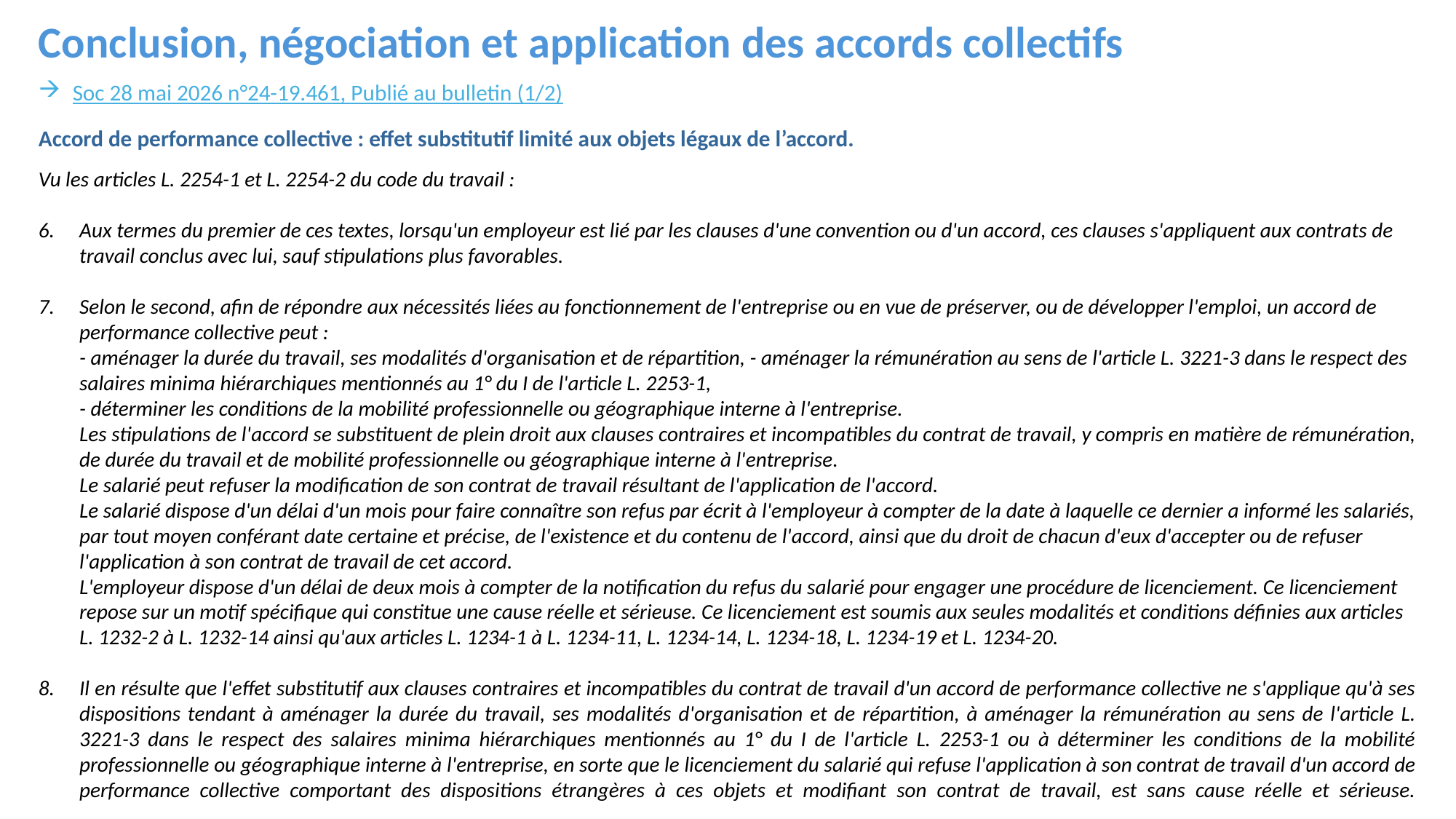

Conclusion, négociation et application des accords collectifs
Soc 28 mai 2026 n°24-19.461, Publié au bulletin (1/2)

Accord de performance collective : effet substitutif limité aux objets légaux de l’accord.

Vu les articles L. 2254-1 et L. 2254-2 du code du travail :

Aux termes du premier de ces textes, lorsqu'un employeur est lié par les clauses d'une convention ou d'un accord, ces clauses s'appliquent aux contrats de travail conclus avec lui, sauf stipulations plus favorables.

Selon le second, afin de répondre aux nécessités liées au fonctionnement de l'entreprise ou en vue de préserver, ou de développer l'emploi, un accord de performance collective peut :
- aménager la durée du travail, ses modalités d'organisation et de répartition, - aménager la rémunération au sens de l'article L. 3221-3 dans le respect des salaires minima hiérarchiques mentionnés au 1° du I de l'article L. 2253-1,
- déterminer les conditions de la mobilité professionnelle ou géographique interne à l'entreprise.
Les stipulations de l'accord se substituent de plein droit aux clauses contraires et incompatibles du contrat de travail, y compris en matière de rémunération, de durée du travail et de mobilité professionnelle ou géographique interne à l'entreprise.
Le salarié peut refuser la modification de son contrat de travail résultant de l'application de l'accord.
Le salarié dispose d'un délai d'un mois pour faire connaître son refus par écrit à l'employeur à compter de la date à laquelle ce dernier a informé les salariés, par tout moyen conférant date certaine et précise, de l'existence et du contenu de l'accord, ainsi que du droit de chacun d'eux d'accepter ou de refuser l'application à son contrat de travail de cet accord.
L'employeur dispose d'un délai de deux mois à compter de la notification du refus du salarié pour engager une procédure de licenciement. Ce licenciement repose sur un motif spécifique qui constitue une cause réelle et sérieuse. Ce licenciement est soumis aux seules modalités et conditions définies aux articles L. 1232-2 à L. 1232-14 ainsi qu'aux articles L. 1234-1 à L. 1234-11, L. 1234-14, L. 1234-18, L. 1234-19 et L. 1234-20.

Il en résulte que l'effet substitutif aux clauses contraires et incompatibles du contrat de travail d'un accord de performance collective ne s'applique qu'à ses dispositions tendant à aménager la durée du travail, ses modalités d'organisation et de répartition, à aménager la rémunération au sens de l'article L. 3221-3 dans le respect des salaires minima hiérarchiques mentionnés au 1° du I de l'article L. 2253-1 ou à déterminer les conditions de la mobilité professionnelle ou géographique interne à l'entreprise, en sorte que le licenciement du salarié qui refuse l'application à son contrat de travail d'un accord de performance collective comportant des dispositions étrangères à ces objets et modifiant son contrat de travail, est sans cause réelle et sérieuse.